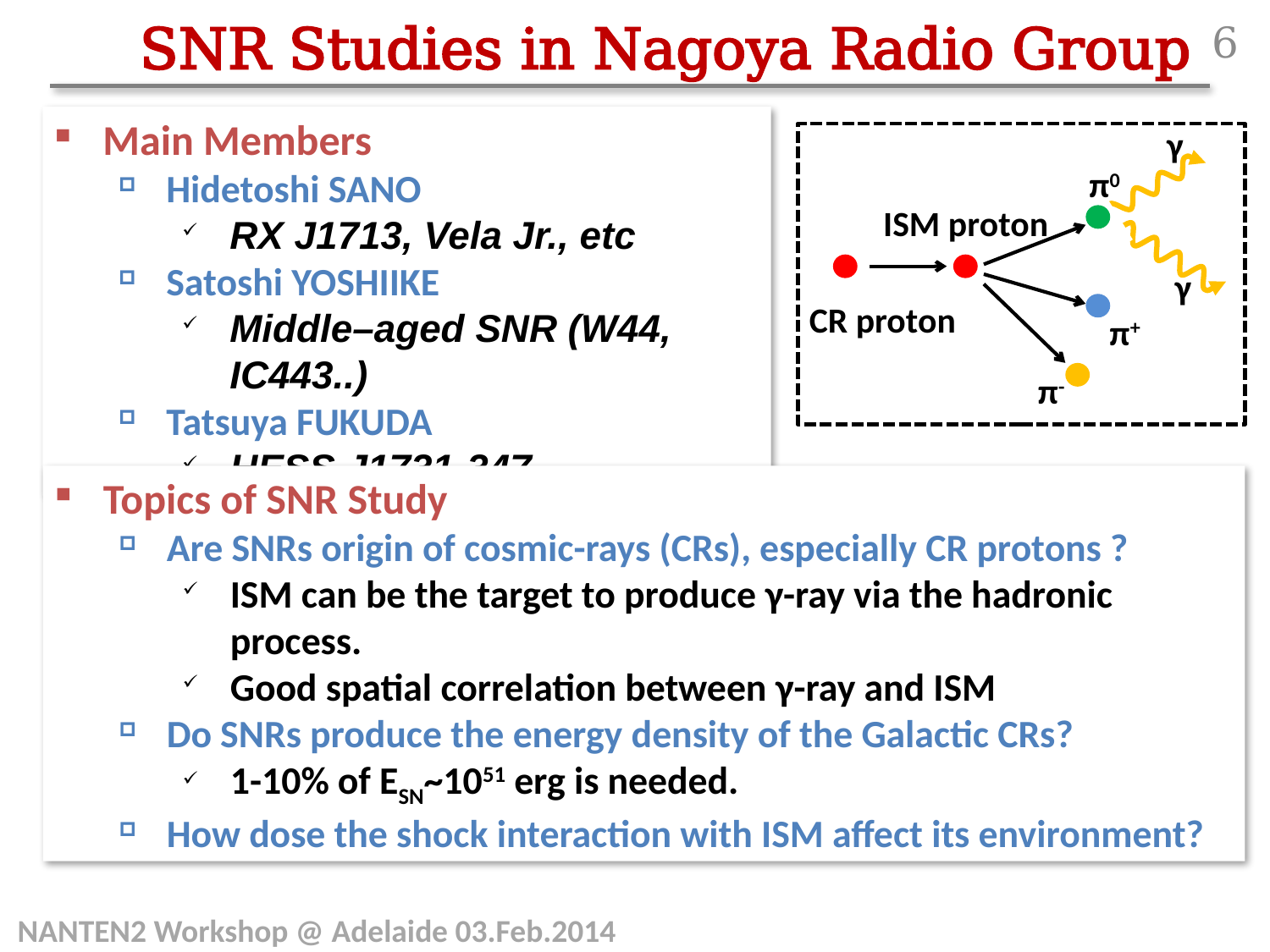

SNR Studies in Nagoya Radio Group
6
Main Members
Hidetoshi SANO
RX J1713, Vela Jr., etc
Satoshi YOSHIIKE
Middle–aged SNR (W44, IC443..)
Tatsuya FUKUDA
HESS J1731-347
γ

π0
ISM proton

γ
CR proton

π+
π-

Topics of SNR Study
Are SNRs origin of cosmic-rays (CRs), especially CR protons ?
ISM can be the target to produce γ-ray via the hadronic process.
Good spatial correlation between γ-ray and ISM
Do SNRs produce the energy density of the Galactic CRs?
1-10% of ESN~1051 erg is needed.
How dose the shock interaction with ISM affect its environment?
NANTEN2 Workshop @ Adelaide 03.Feb.2014